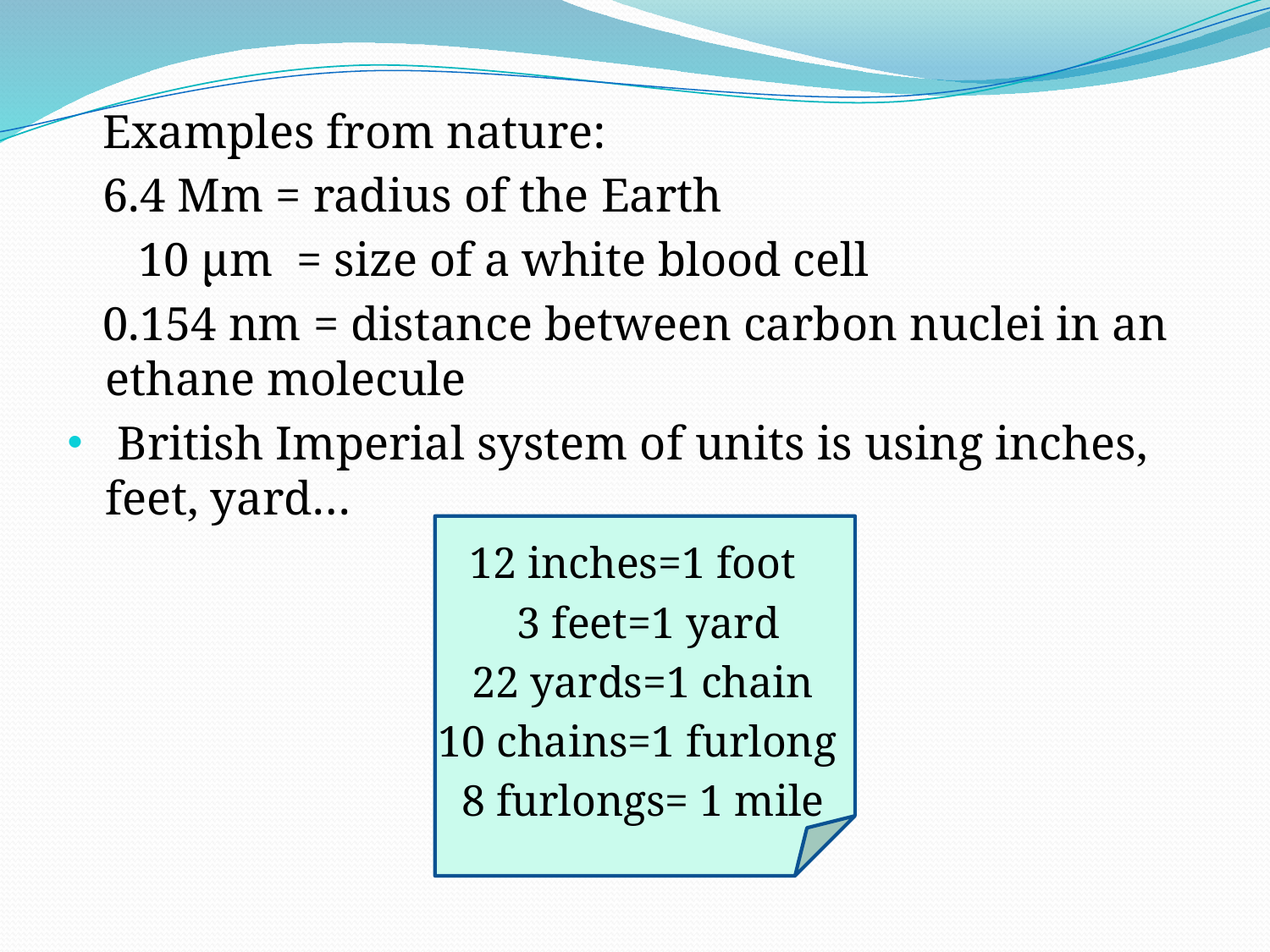

#
   Examples from nature:
   6.4 Mm = radius of the Earth
      10 µm  = size of a white blood cell
   0.154 nm = distance between carbon nuclei in an ethane molecule
 British Imperial system of units is using inches, feet, yard…
  12 inches=1 foot
    3 feet=1 yard
   22 yards=1 chain
  10 chains=1 furlong
   8 furlongs= 1 mile